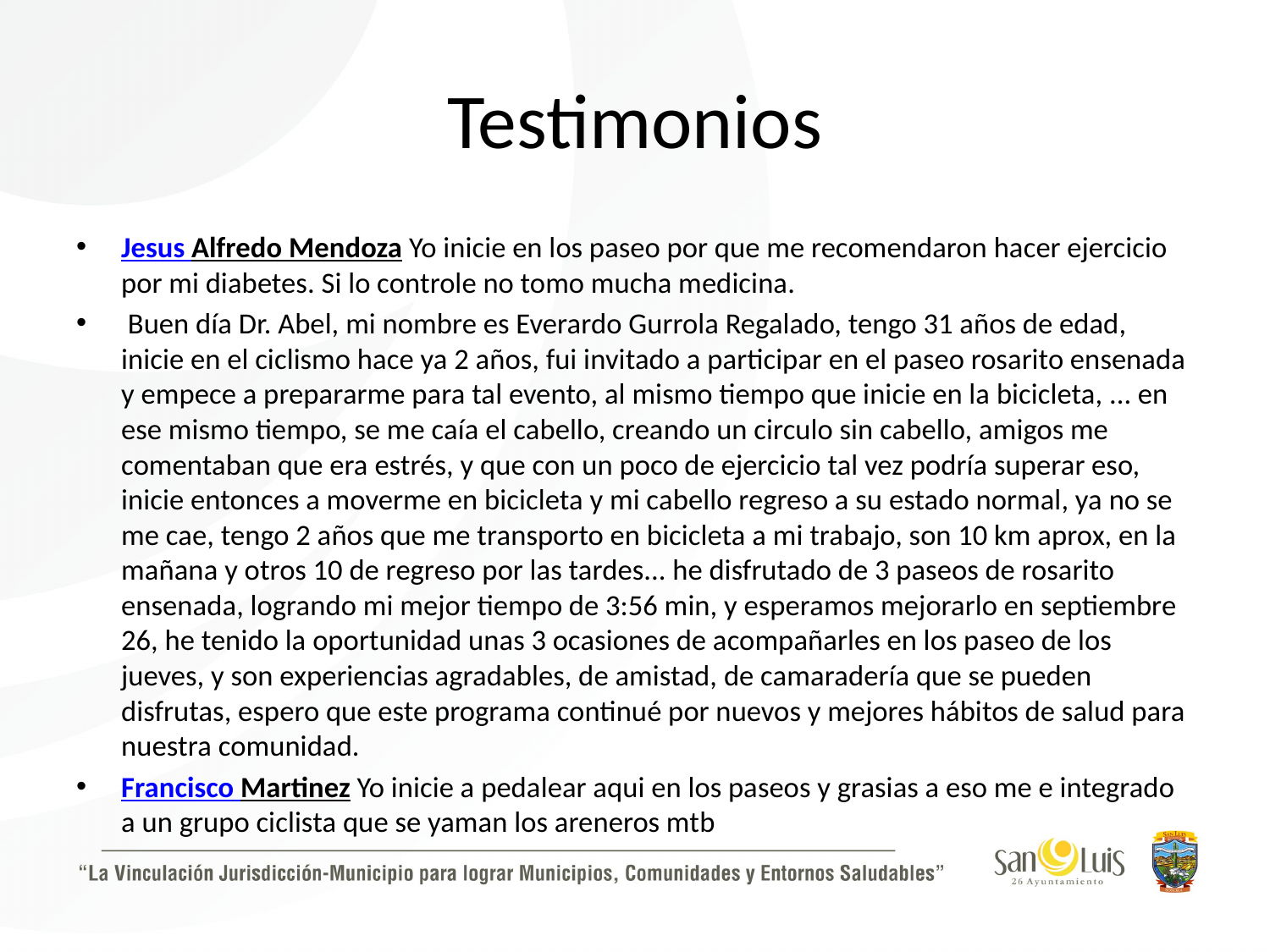

# Testimonios
Jesus Alfredo Mendoza Yo inicie en los paseo por que me recomendaron hacer ejercicio por mi diabetes. Si lo controle no tomo mucha medicina.
 Buen día Dr. Abel, mi nombre es Everardo Gurrola Regalado, tengo 31 años de edad, inicie en el ciclismo hace ya 2 años, fui invitado a participar en el paseo rosarito ensenada y empece a prepararme para tal evento, al mismo tiempo que inicie en la bicicleta, ... en ese mismo tiempo, se me caía el cabello, creando un circulo sin cabello, amigos me comentaban que era estrés, y que con un poco de ejercicio tal vez podría superar eso, inicie entonces a moverme en bicicleta y mi cabello regreso a su estado normal, ya no se me cae, tengo 2 años que me transporto en bicicleta a mi trabajo, son 10 km aprox, en la mañana y otros 10 de regreso por las tardes... he disfrutado de 3 paseos de rosarito ensenada, logrando mi mejor tiempo de 3:56 min, y esperamos mejorarlo en septiembre 26, he tenido la oportunidad unas 3 ocasiones de acompañarles en los paseo de los jueves, y son experiencias agradables, de amistad, de camaradería que se pueden disfrutas, espero que este programa continué por nuevos y mejores hábitos de salud para nuestra comunidad.
Francisco Martinez Yo inicie a pedalear aqui en los paseos y grasias a eso me e integrado a un grupo ciclista que se yaman los areneros mtb